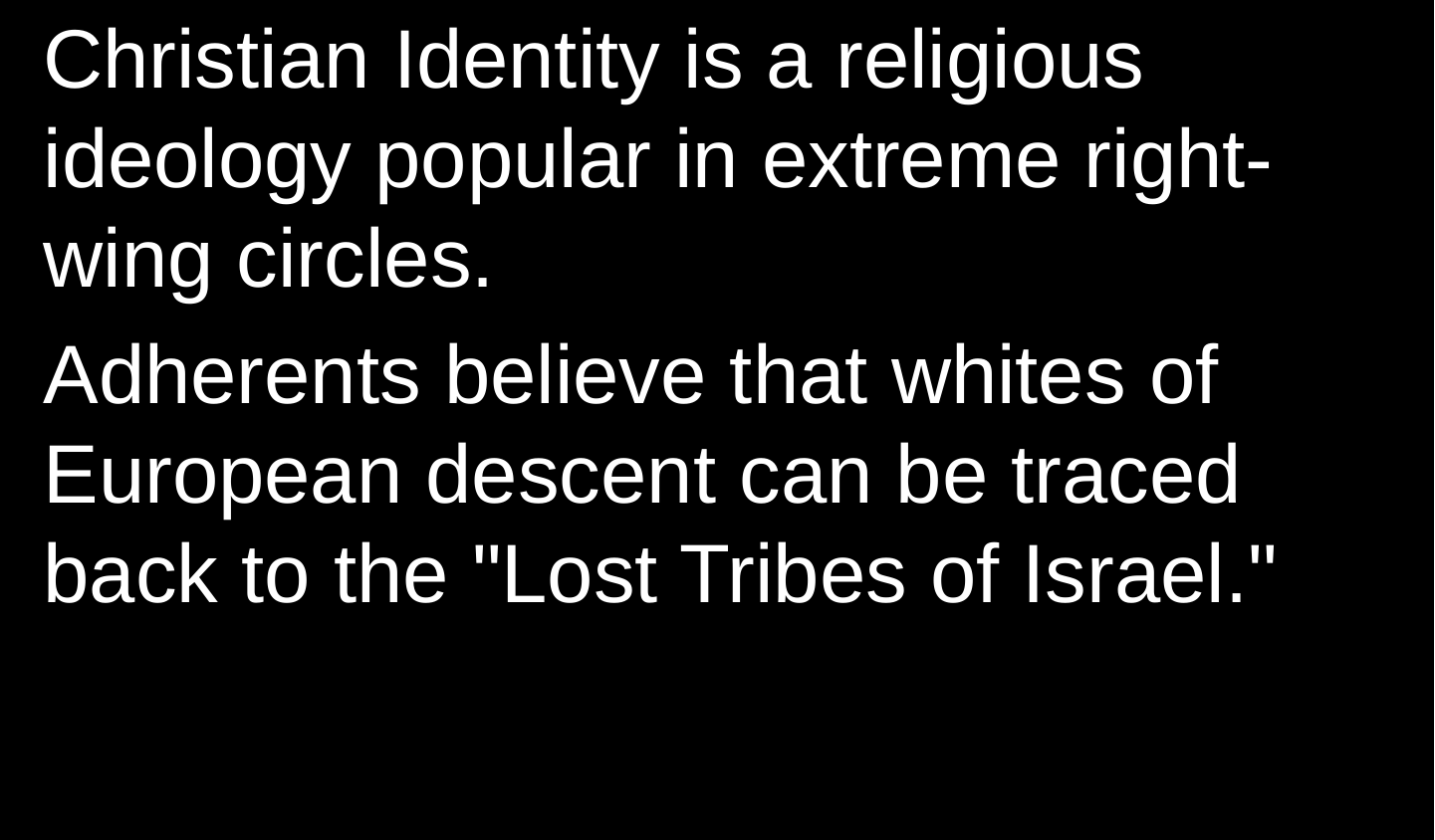

Christian Identity is a religious ideology popular in extreme right-wing circles.
Adherents believe that whites of European descent can be traced back to the "Lost Tribes of Israel."